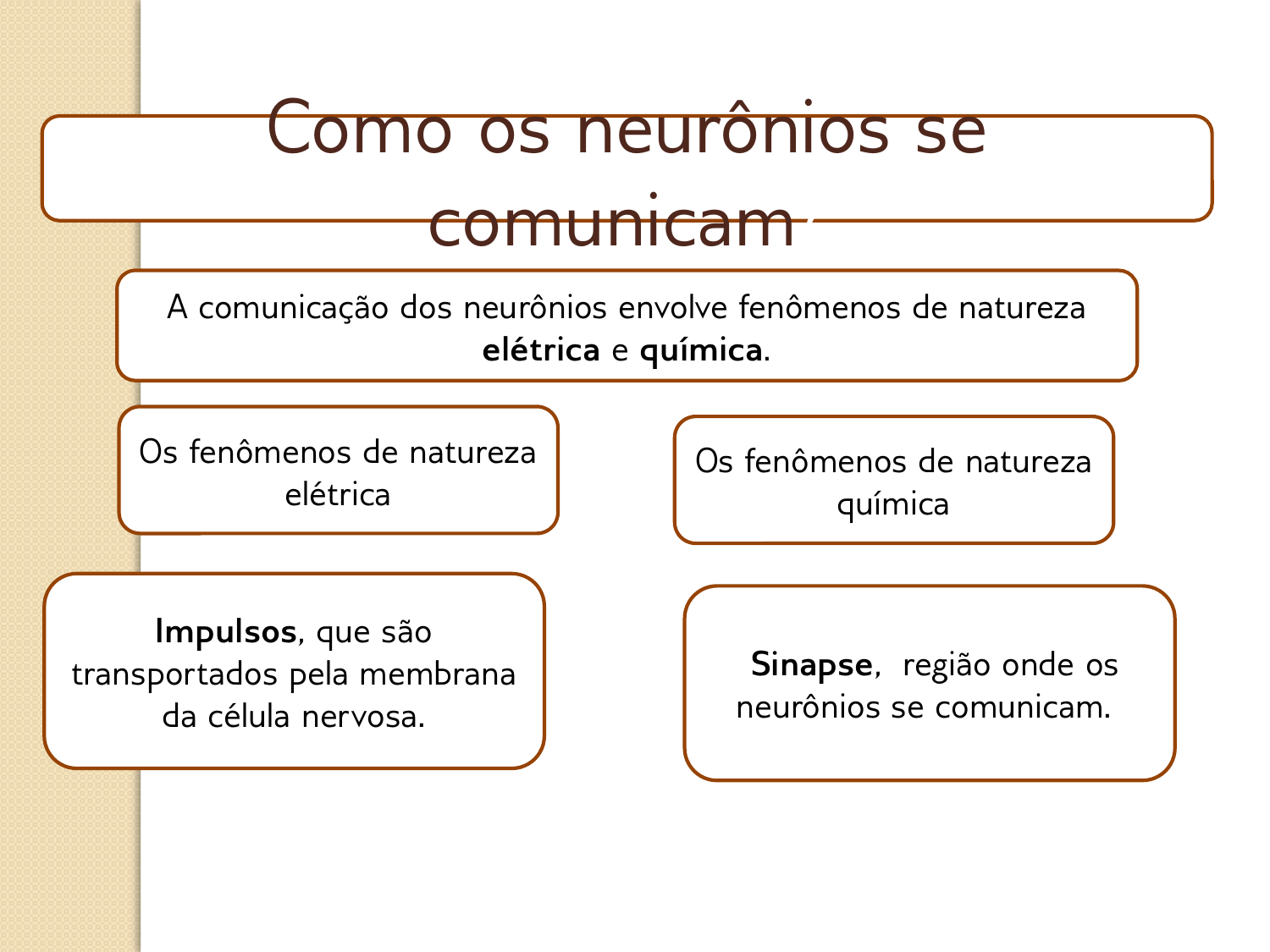

Como os neurônios se comunicam?
A comunicação dos neurônios envolve fenômenos de natureza elétrica e química.
Os fenômenos de natureza elétrica
Os fenômenos de natureza química
Impulsos, que são transportados pela membrana da célula nervosa.
 Sinapse,  região onde os neurônios se comunicam.